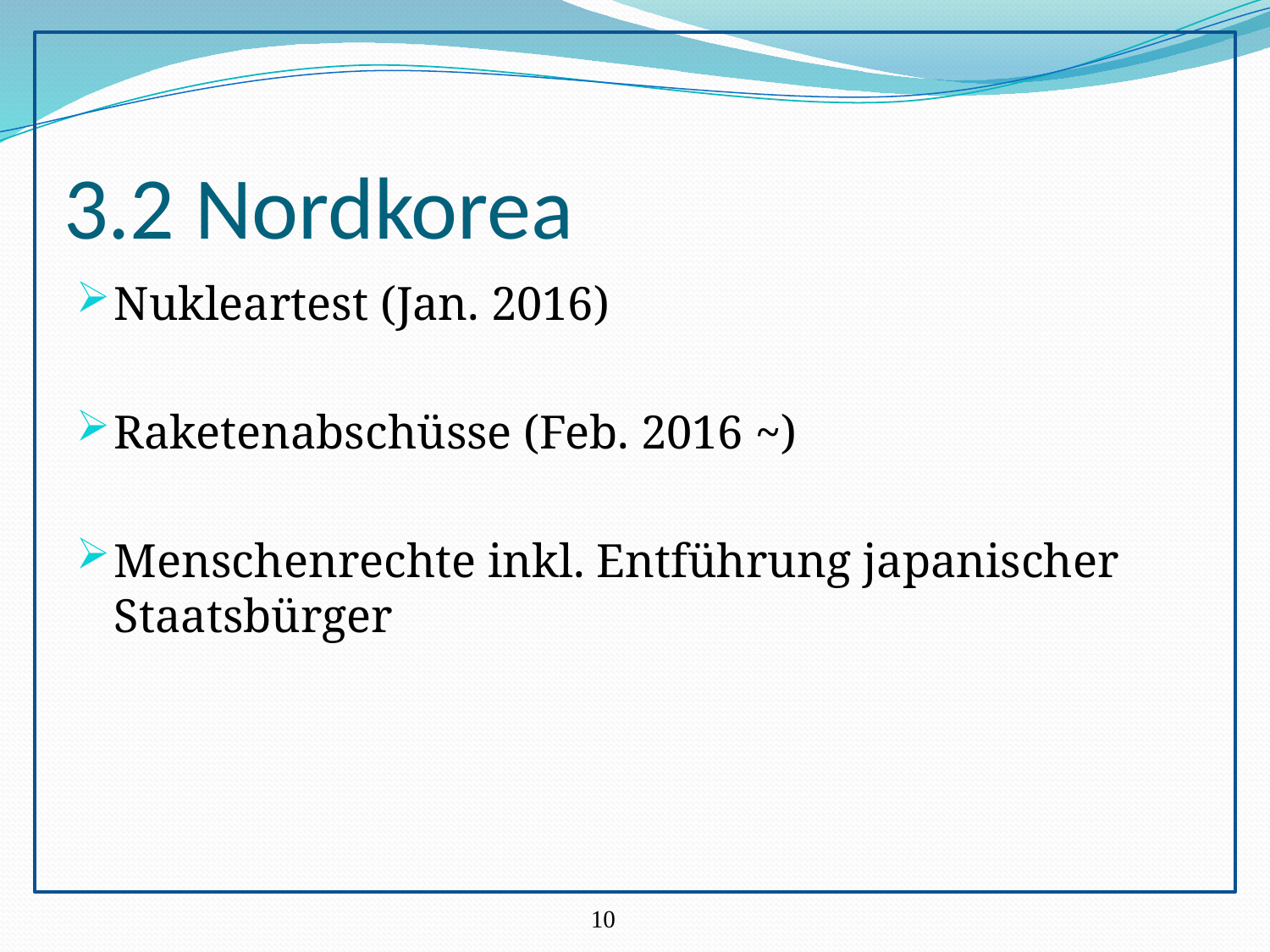

# 3.2 Nordkorea
Nukleartest (Jan. 2016)

Raketenabschüsse (Feb. 2016 ~)

Menschenrechte inkl. Entführung japanischer Staatsbürger
10